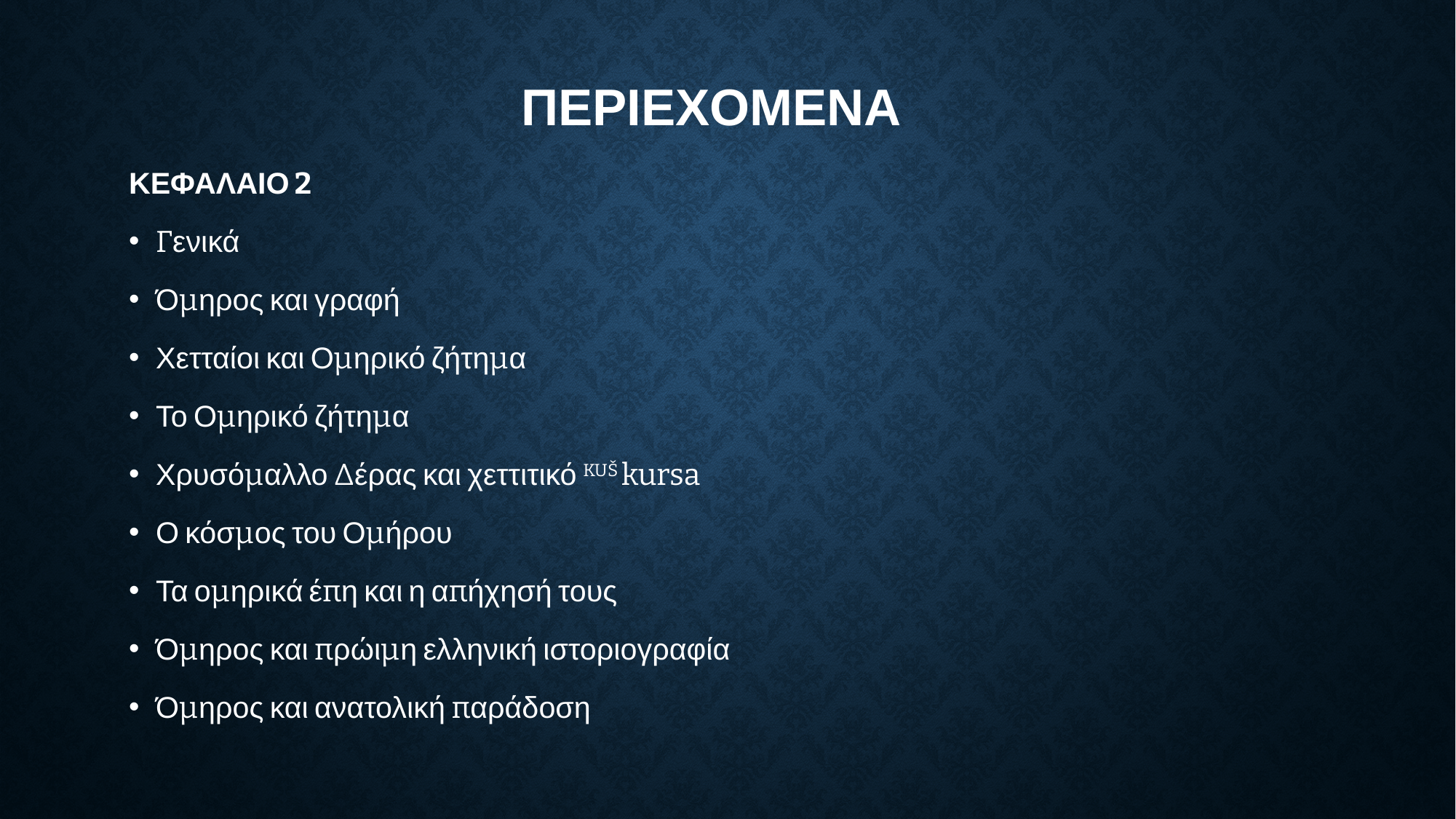

# ΠΕΡΙΕΧΟΜΕΝΑ
ΚΕΦΑΛΑΙΟ 2
Γενικά
Όμηρος και γραφή
Χετταίοι και Ομηρικό ζήτημα
Το Ομηρικό ζήτημα
Χρυσόμαλλο Δέρας και χεττιτικό KUŠ kursa
Ο κόσμος του Ομήρου
Τα ομηρικά έπη και η απήχησή τους
Όμηρος και πρώιμη ελληνική ιστοριογραφία
Όμηρος και ανατολική παράδοση